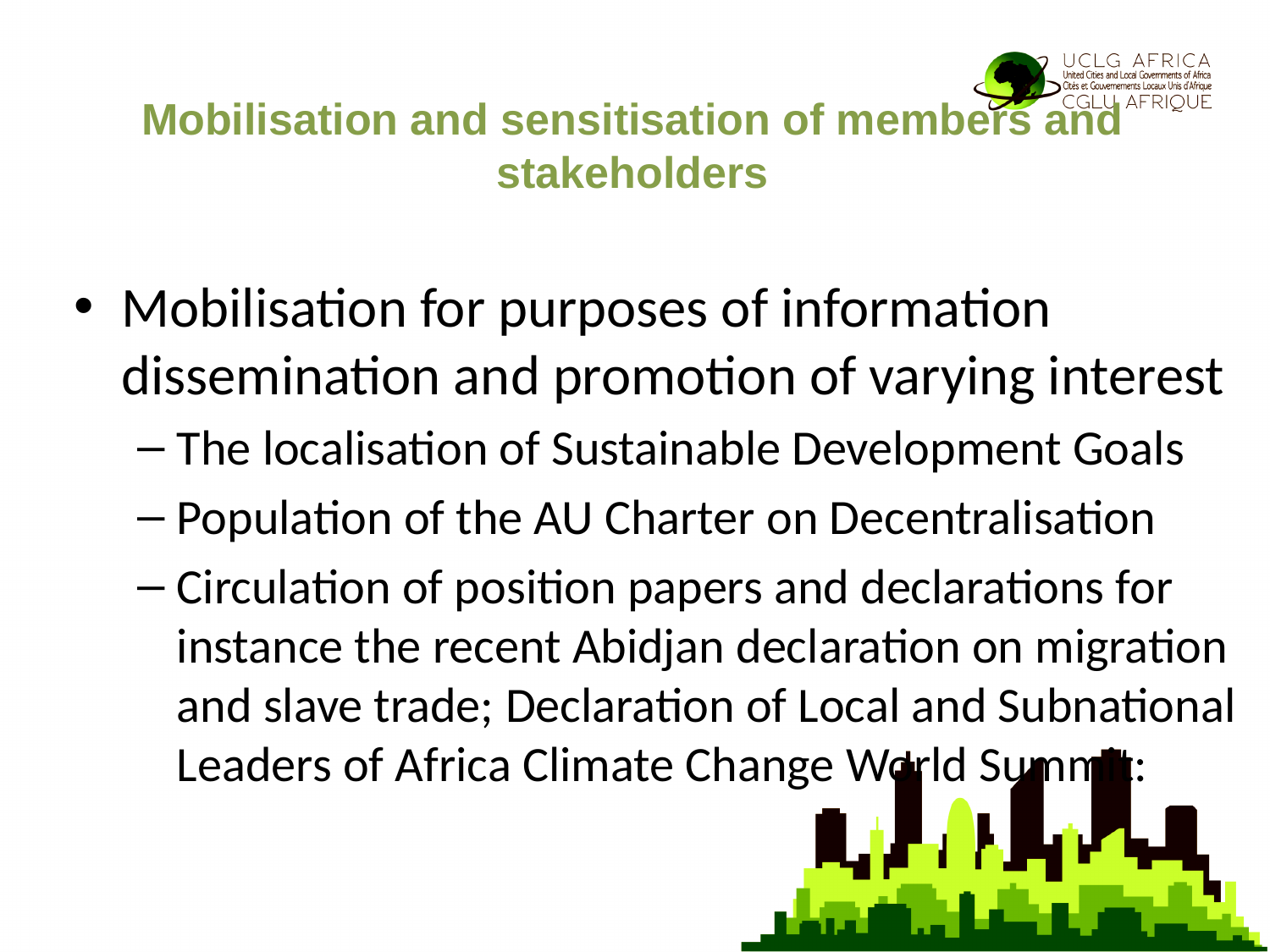

# Mobilisation and sensitisation of members and stakeholders
Mobilisation for purposes of information dissemination and promotion of varying interest
The localisation of Sustainable Development Goals
Population of the AU Charter on Decentralisation
Circulation of position papers and declarations for instance the recent Abidjan declaration on migration and slave trade; Declaration of Local and Subnational Leaders of Africa Climate Change World Summit: